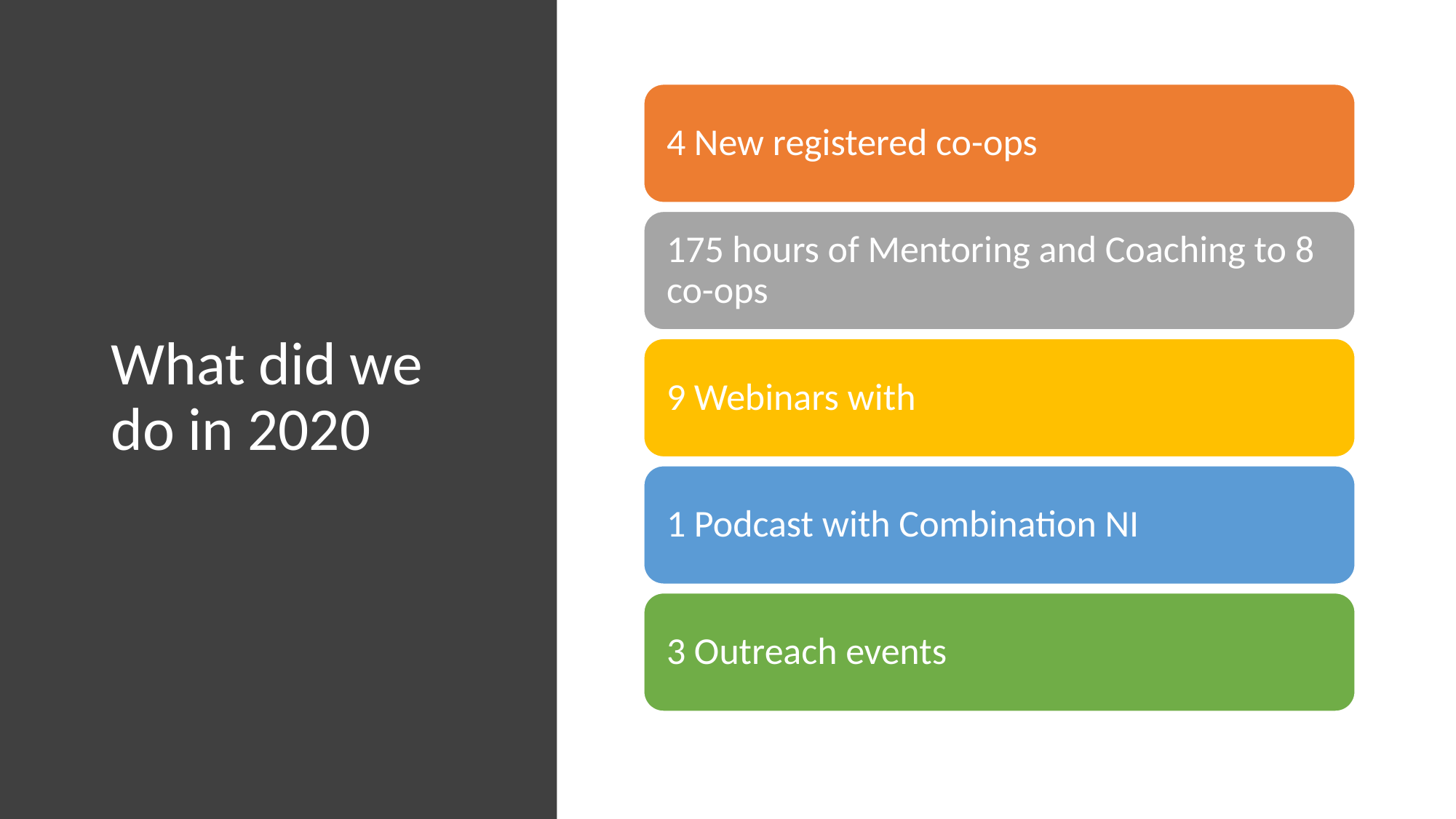

4 New registered co-ops
175 hours of Mentoring and Coaching to 8 co-ops
9 Webinars with
1 Podcast with Combination NI
3 Outreach events
# What did we do in 2020